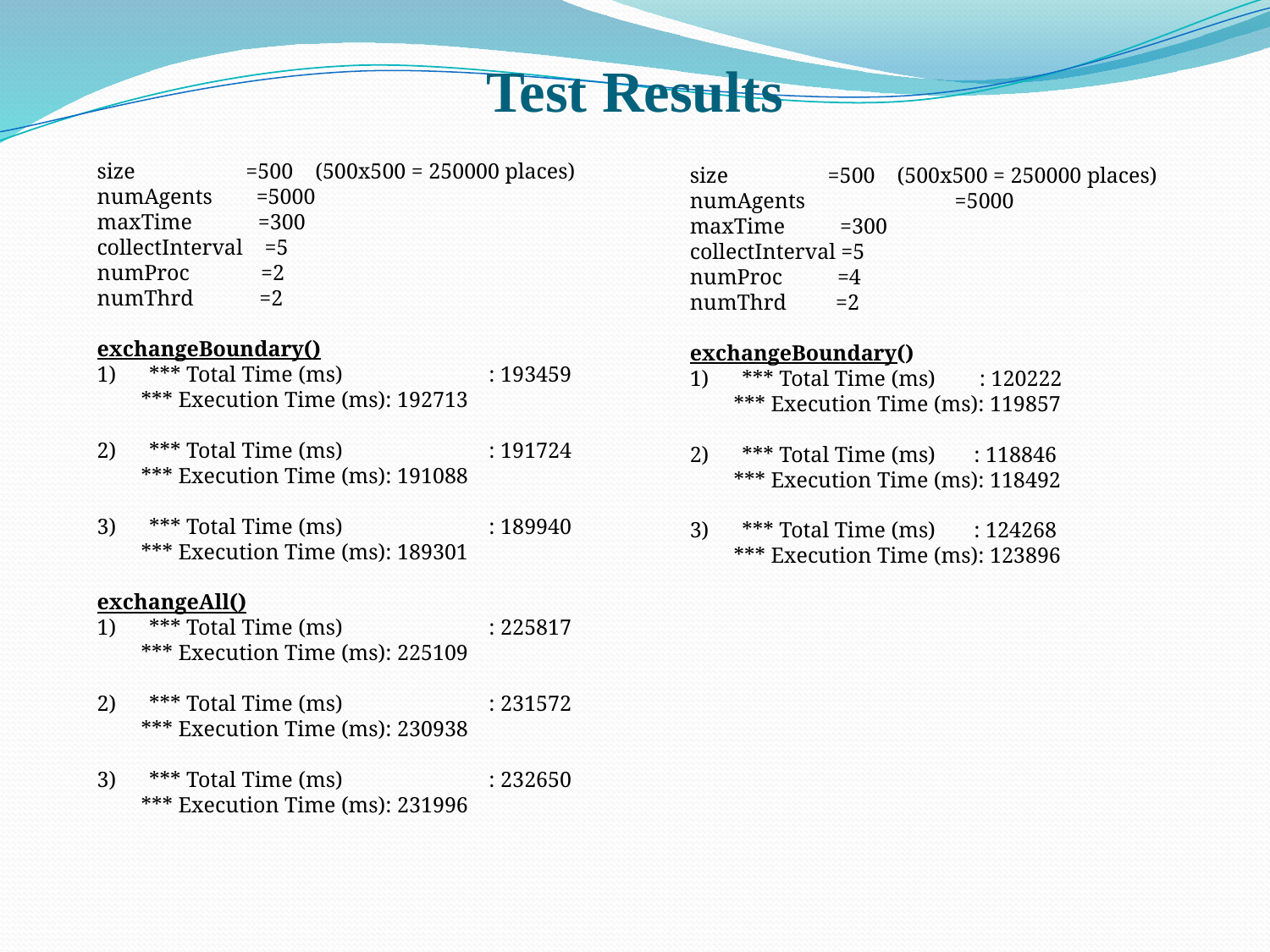

Test Results
size            	    =500    (500x500 = 250000 places)
numAgents        =5000
maxTime            =300
collectInterval    =5
numProc             =2
numThrd            =2

exchangeBoundary()
1)      *** Total Time (ms)    	  : 193459
        *** Execution Time (ms): 192713

2)      *** Total Time (ms)    	  : 191724
        *** Execution Time (ms): 191088

3)      *** Total Time (ms)    	  : 189940
        *** Execution Time (ms): 189301

exchangeAll()
1)      *** Total Time (ms)    	  : 225817
        *** Execution Time (ms): 225109

2)      *** Total Time (ms)    	  : 231572
        *** Execution Time (ms): 230938

3)      *** Total Time (ms)    	  : 232650
        *** Execution Time (ms): 231996

size            	  =500    (500x500 = 250000 places)
numAgents    	  =5000
maxTime          =300
collectInterval =5
numProc          =4
numThrd         =2

exchangeBoundary()
1)      *** Total Time (ms)        : 120222
        *** Execution Time (ms): 119857

2)      *** Total Time (ms)       : 118846
        *** Execution Time (ms): 118492

3)      *** Total Time (ms)       : 124268
        *** Execution Time (ms): 123896